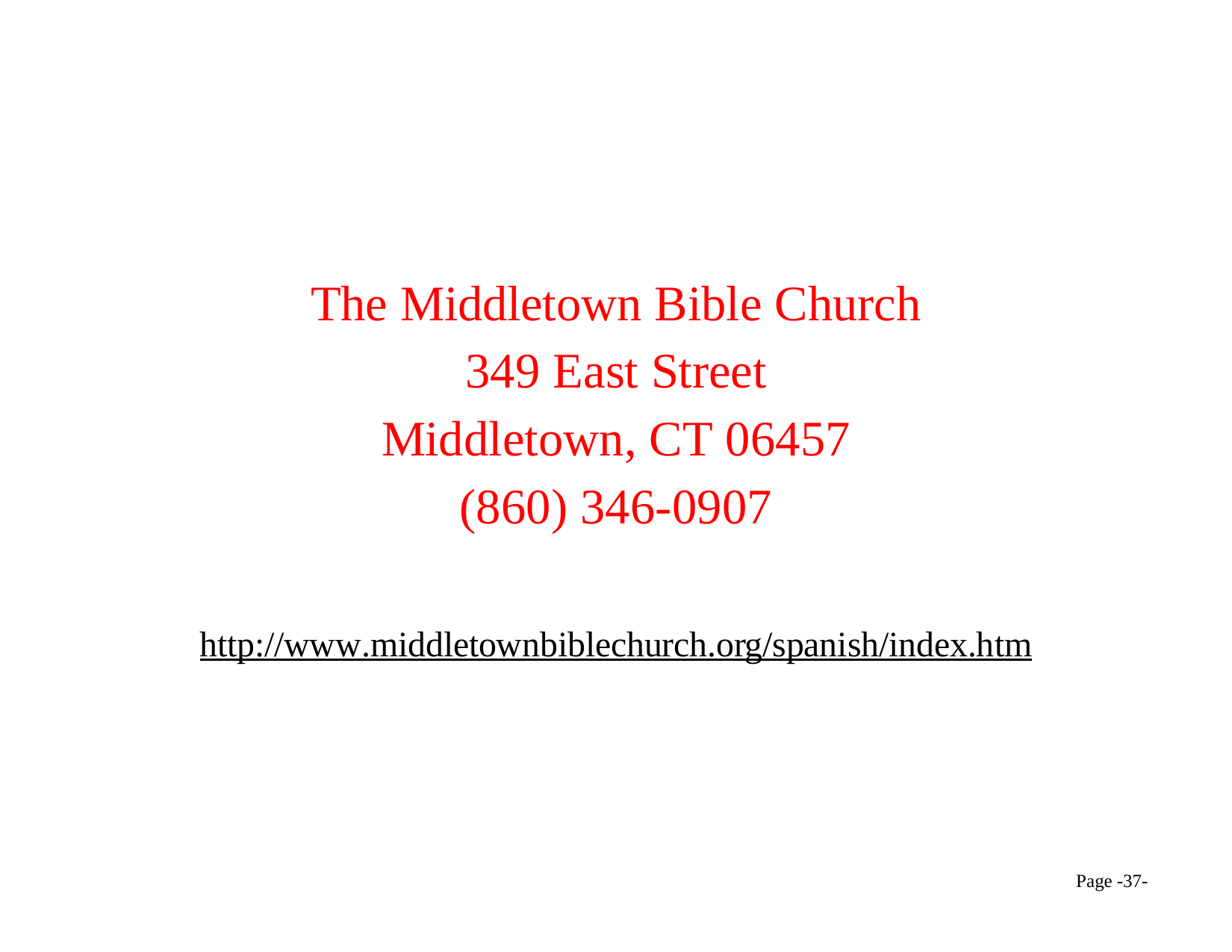

The Middletown Bible Church
349 East Street
Middletown, CT 06457
(860) 346-0907

http://www.middletownbiblechurch.org/spanish/index.htm
Page -37-